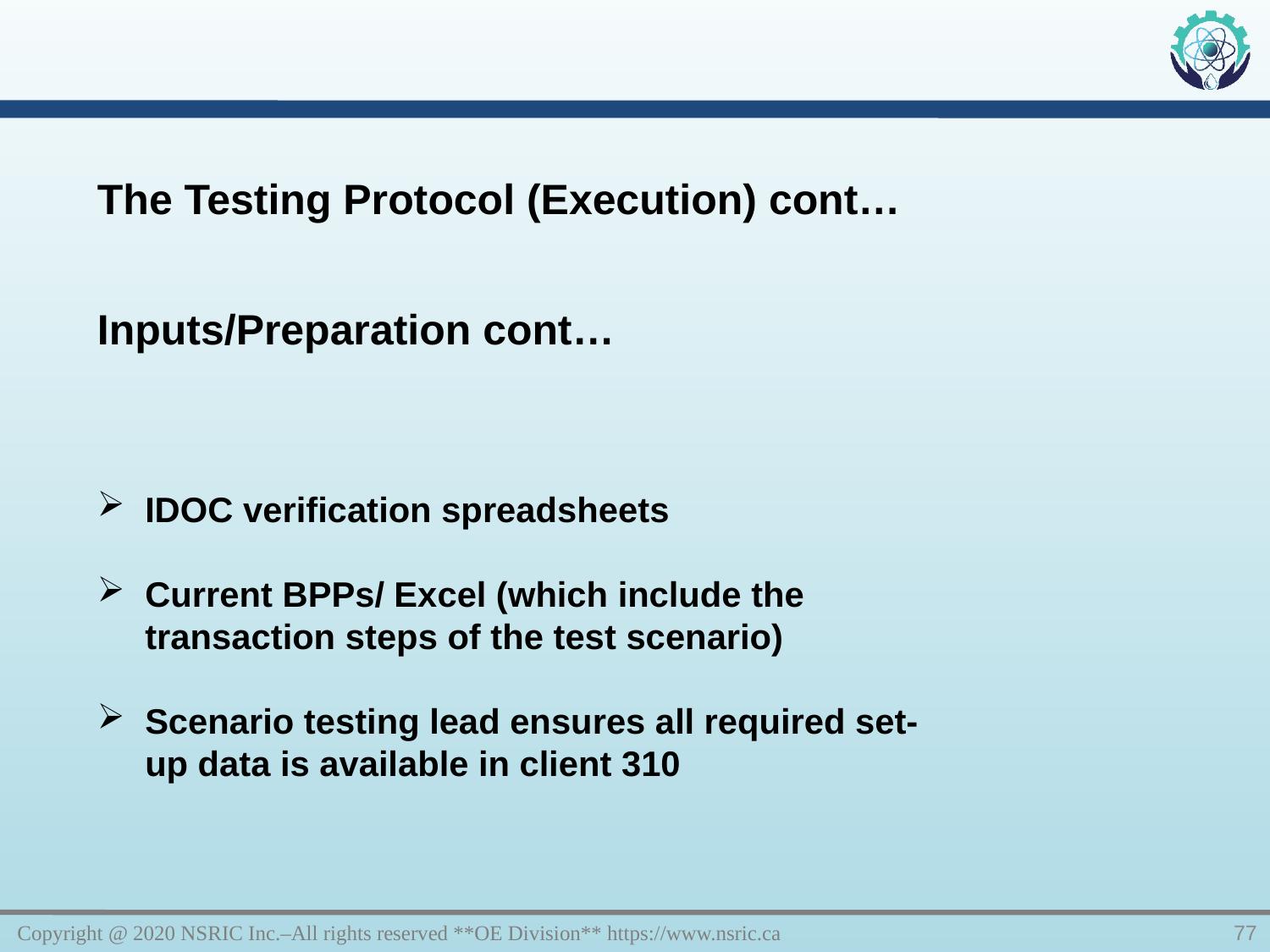

The Testing Protocol (Execution) cont…
Inputs/Preparation cont…

IDOC verification spreadsheets

Current BPPs/ Excel (which include the transaction steps of the test scenario)

Scenario testing lead ensures all required set-up data is available in client 310

Copyright @ 2020 NSRIC Inc.–All rights reserved **OE Division** https://www.nsric.ca
77